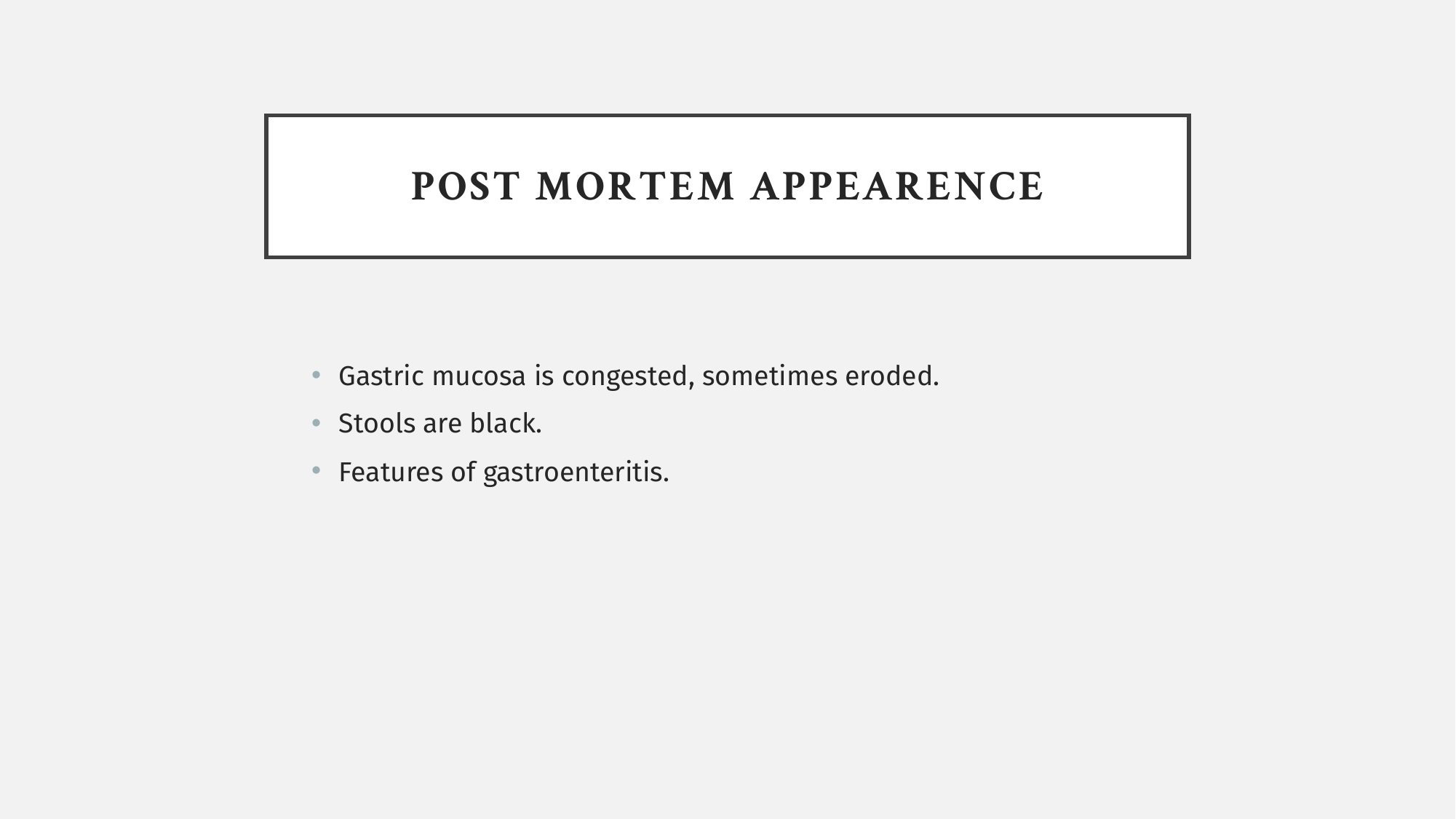

# POST MORTEM APPEARENCE
Gastric mucosa is congested, sometimes eroded.
Stools are black.
Features of gastroenteritis.